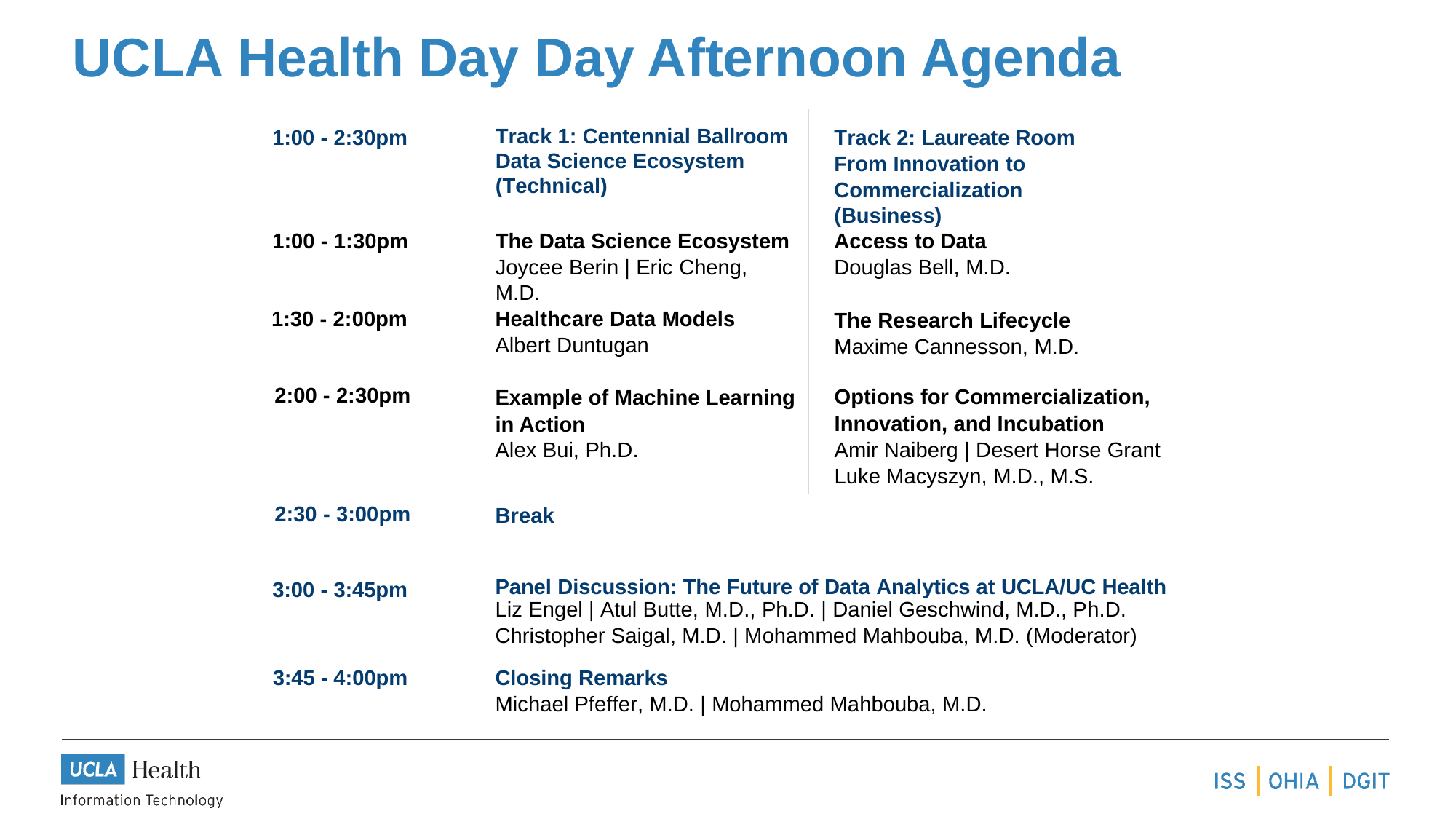

# UCLA Health Day Day Afternoon Agenda

Track 2: Laureate Room From Innovation to
Commercialization (Business)
1:00 - 2:30pm
Track 1: Centennial Ballroom Data Science Ecosystem (Technical)

1:00 - 1:30pm
The Data Science Ecosystem
Joycee Berin | Eric Cheng, M.D.
Access to Data
Douglas Bell, M.D.

1:30 - 2:00pm
Healthcare Data Models
Albert Duntugan
The Research Lifecycle
Maxime Cannesson, M.D.

2:00 - 2:30pm
Options for Commercialization, Innovation, and Incubation

Amir Naiberg | Desert Horse Grant

Luke Macyszyn, M.D., M.S.
Example of Machine Learning in Action
Alex Bui, Ph.D.
2:30 - 3:00pm
Break
Panel Discussion: The Future of Data Analytics at UCLA/UC Health

Liz Engel | Atul Butte, M.D., Ph.D. | Daniel Geschwind, M.D., Ph.D.
Christopher Saigal, M.D. | Mohammed Mahbouba, M.D. (Moderator)
3:00 - 3:45pm
3:45 - 4:00pm
Closing Remarks
Michael Pfeffer, M.D. | Mohammed Mahbouba, M.D.